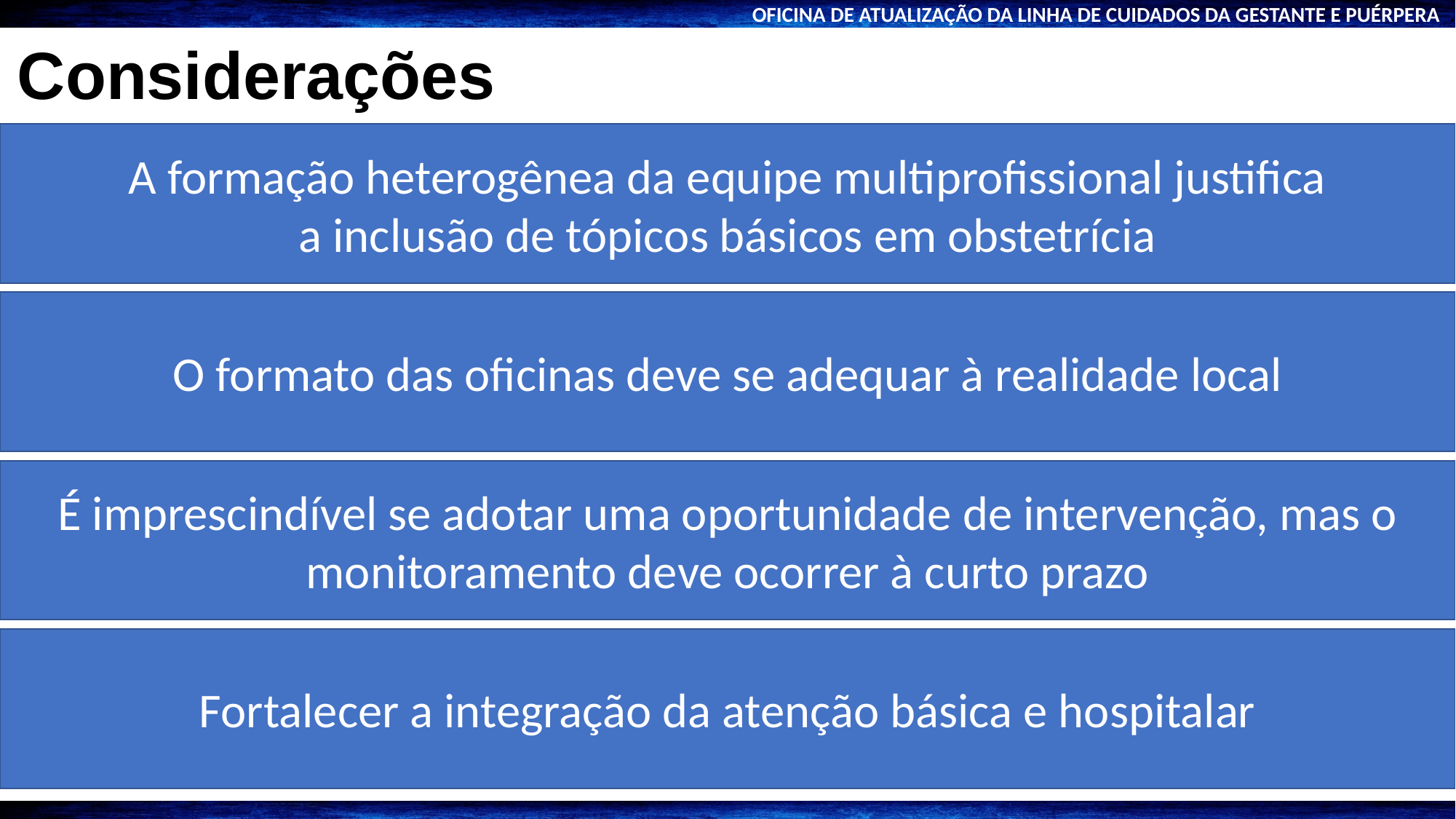

# Considerações
A formação heterogênea da equipe multiprofissional justifica
a inclusão de tópicos básicos em obstetrícia
O formato das oficinas deve se adequar à realidade local
É imprescindível se adotar uma oportunidade de intervenção, mas o monitoramento deve ocorrer à curto prazo
Fortalecer a integração da atenção básica e hospitalar